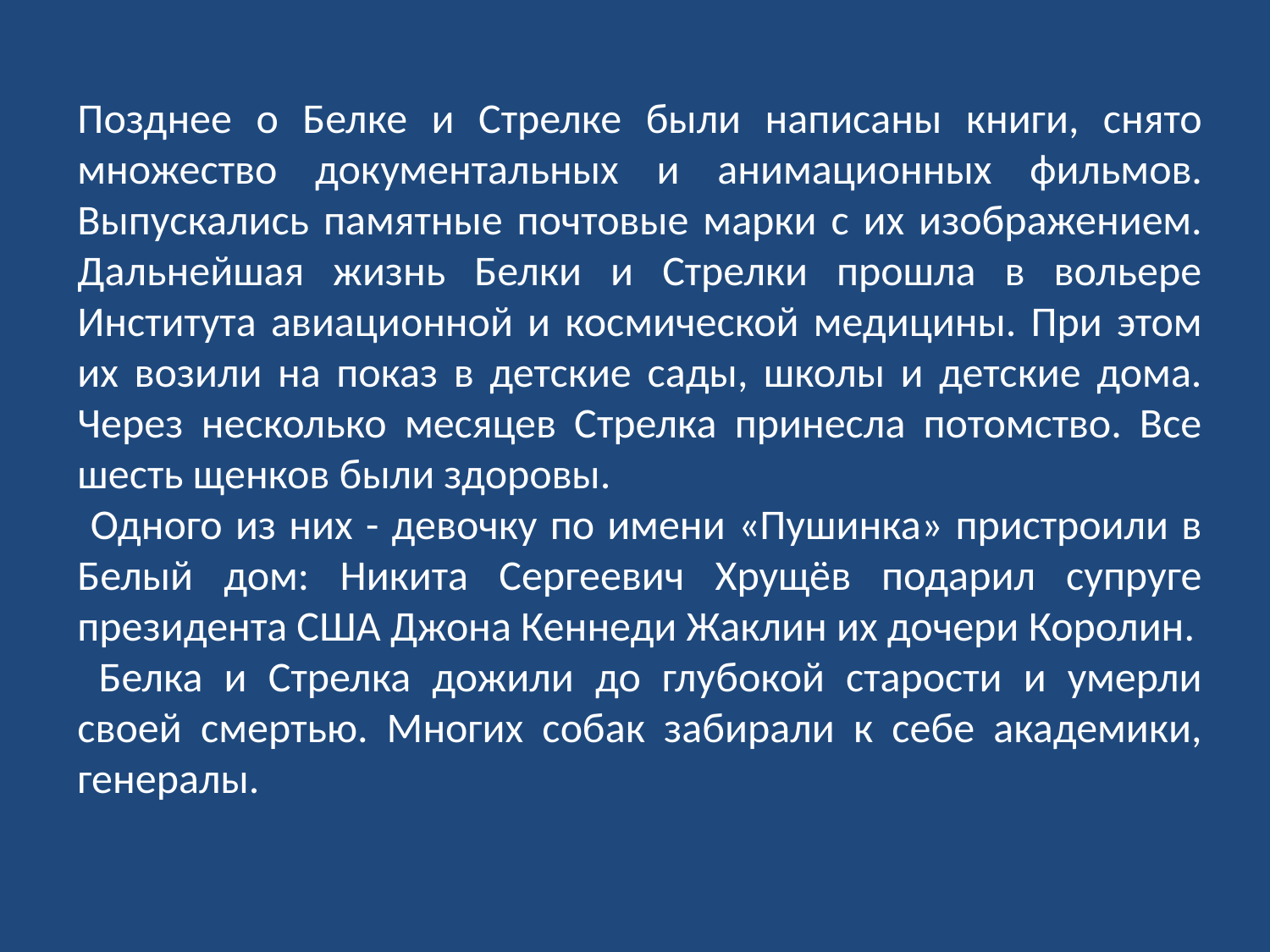

Позднее о Белке и Стрелке были написаны книги, снято множество документальных и анимационных фильмов. Выпускались памятные почтовые марки с их изображением. Дальнейшая жизнь Белки и Стрелки прошла в вольере Института авиационной и космической медицины. При этом их возили на показ в детские сады, школы и детские дома. Через несколько месяцев Стрелка принесла потомство. Все шесть щенков были здоровы.
 Одного из них - девочку по имени «Пушинка» пристроили в Белый дом: Никита Сергеевич Хрущёв подарил супруге президента США Джона Кеннеди Жаклин их дочери Королин.
 Белка и Стрелка дожили до глубокой старости и умерли своей смертью. Многих собак забирали к себе академики, генералы.